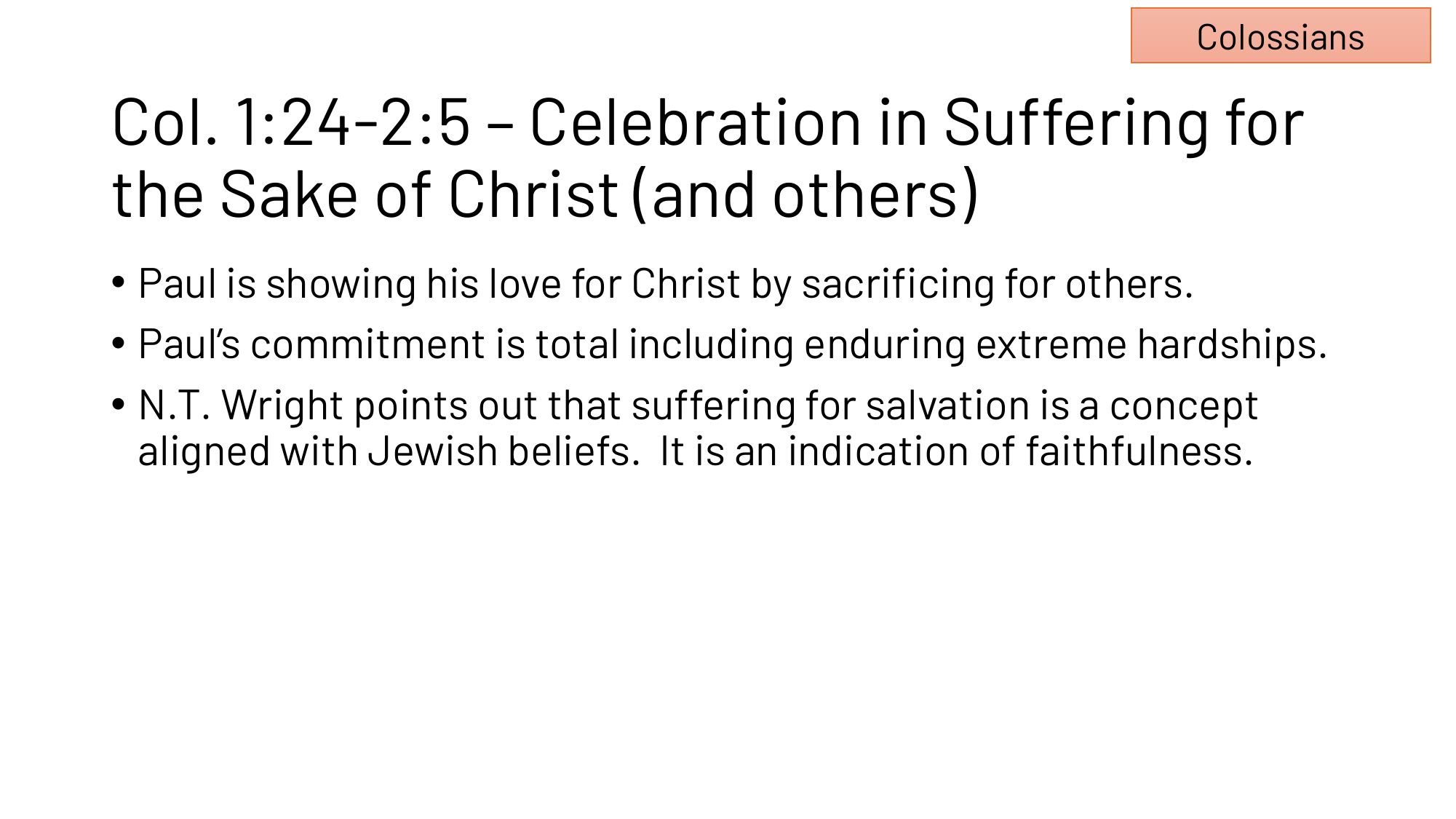

Colossians
# Col. 1:24-2:5 – Celebration in Suffering for the Sake of Christ (and others)
Paul is showing his love for Christ by sacrificing for others.
Paul’s commitment is total including enduring extreme hardships.
N.T. Wright points out that suffering for salvation is a concept aligned with Jewish beliefs.  It is an indication of faithfulness.